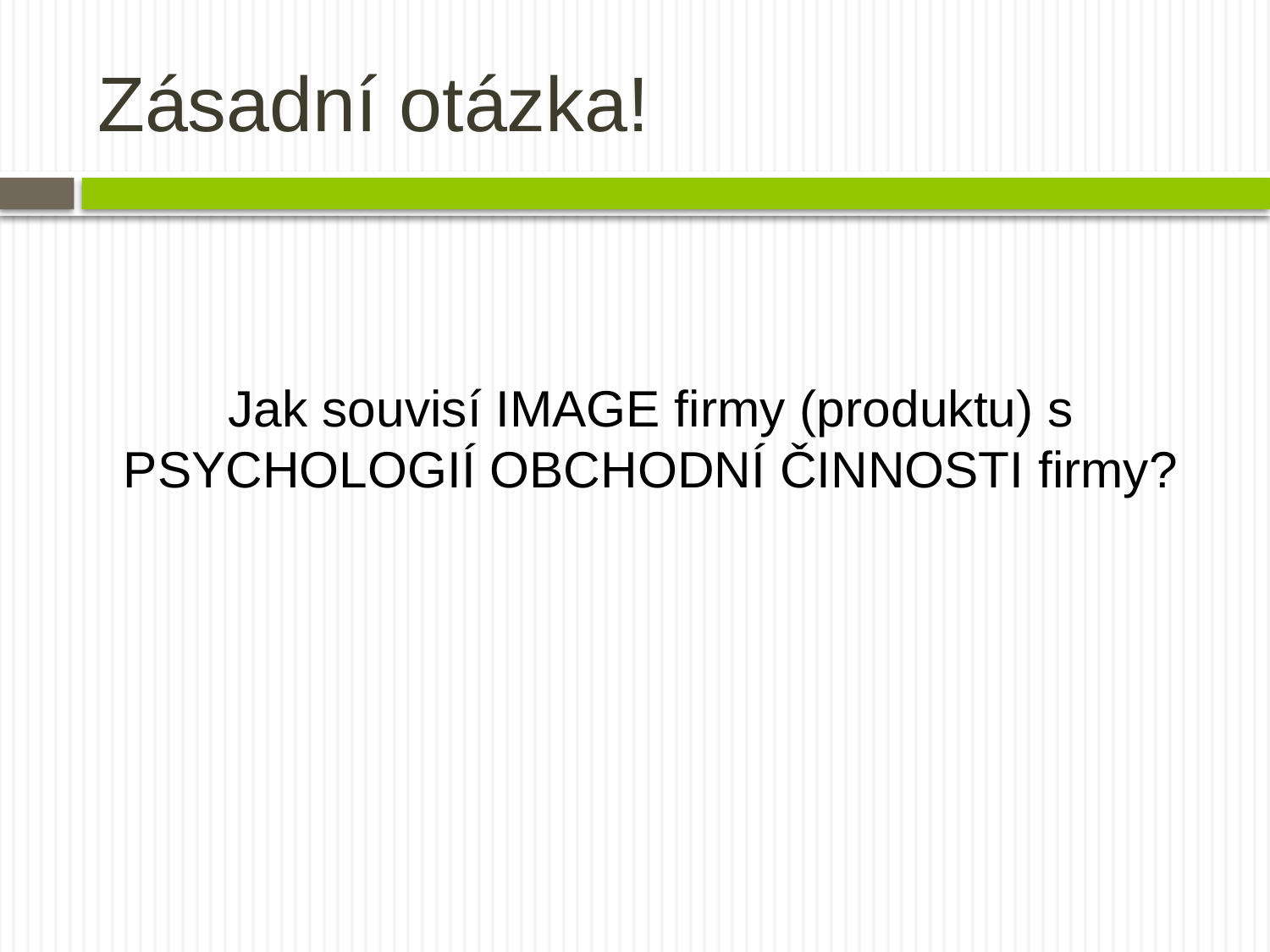

# Zásadní otázka!

Jak souvisí IMAGE firmy (produktu) s PSYCHOLOGIÍ OBCHODNÍ ČINNOSTI firmy?